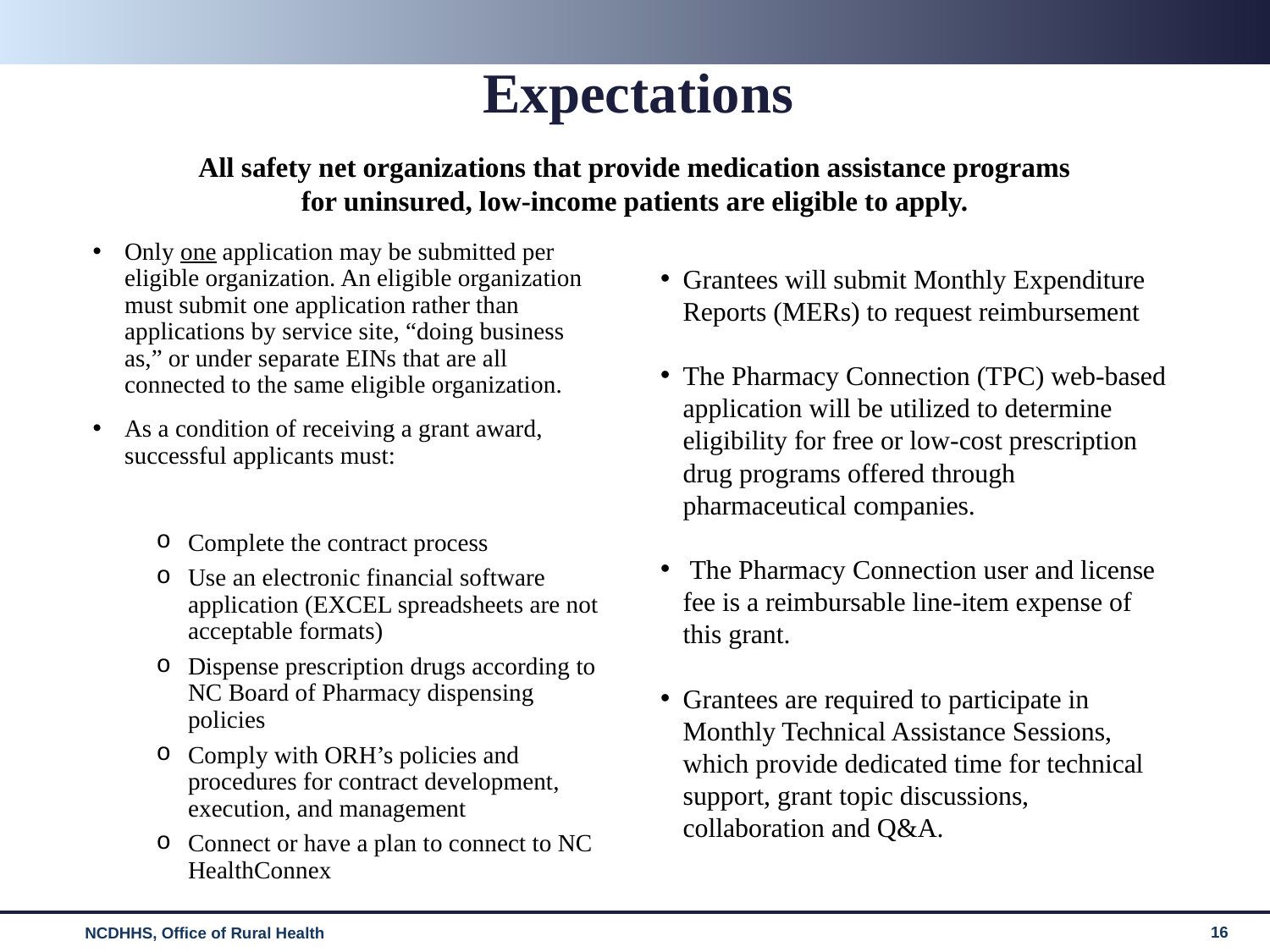

# Expectations
All safety net organizations that provide medication assistance programs for uninsured, low-income patients are eligible to apply.
Only one application may be submitted per eligible organization. An eligible organization must submit one application rather than applications by service site, “doing business as,” or under separate EINs that are all connected to the same eligible organization.
As a condition of receiving a grant award, successful applicants must:

Complete the contract process
Use an electronic financial software application (EXCEL spreadsheets are not acceptable formats)
Dispense prescription drugs according to NC Board of Pharmacy dispensing policies
Comply with ORH’s policies and procedures for contract development, execution, and management
Connect or have a plan to connect to NC HealthConnex

Grantees will submit Monthly Expenditure Reports (MERs) to request reimbursement

The Pharmacy Connection (TPC) web-based application will be utilized to determine eligibility for free or low-cost prescription drug programs offered through pharmaceutical companies.

 The Pharmacy Connection user and license fee is a reimbursable line-item expense of this grant.

Grantees are required to participate in Monthly Technical Assistance Sessions, which provide dedicated time for technical support, grant topic discussions, collaboration and Q&A.